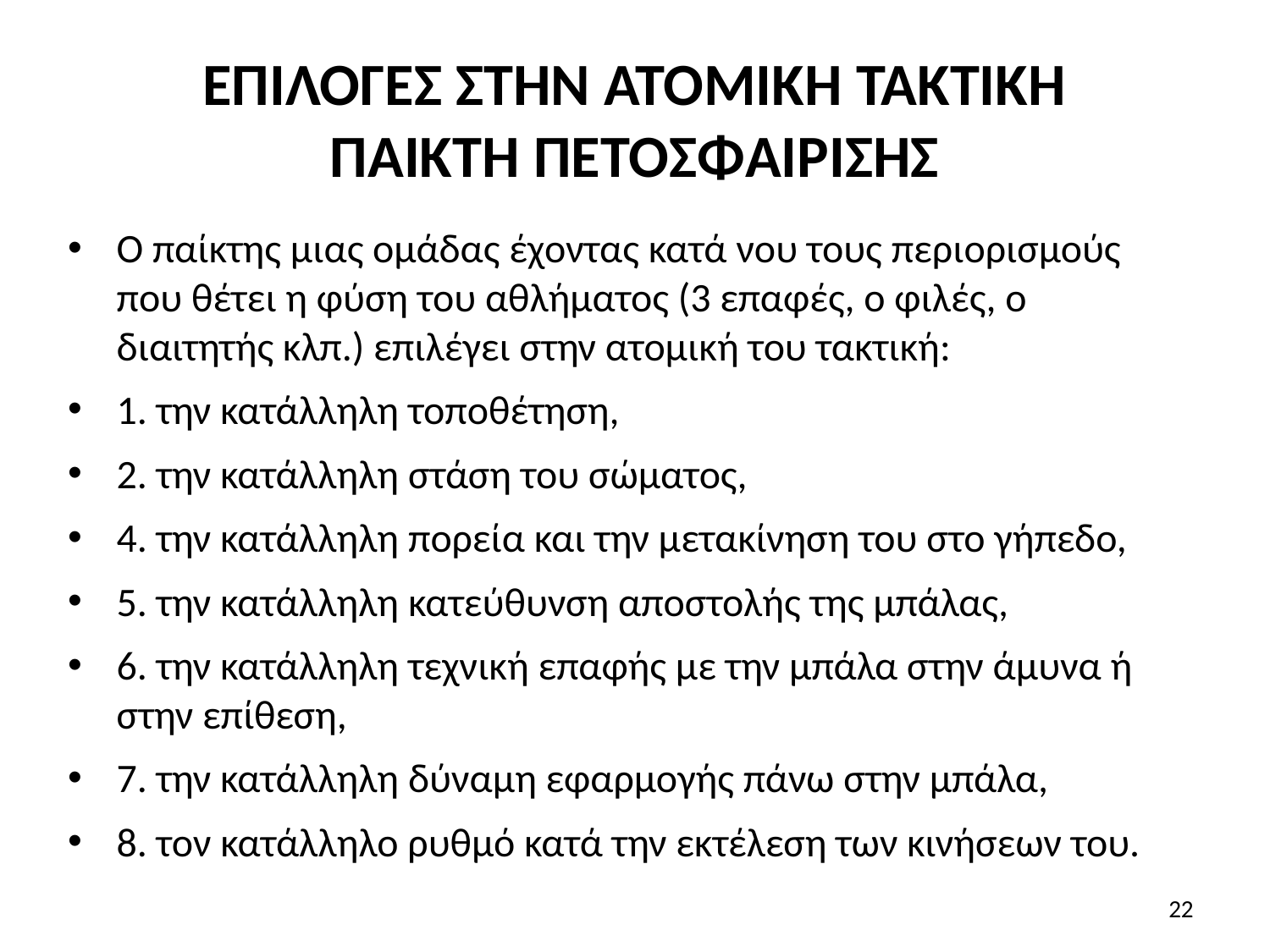

# ΕΠΙΛΟΓΕΣ ΣΤΗΝ ΑΤΟΜΙΚΗ ΤΑΚΤΙΚΗ ΠΑΙΚΤΗ ΠΕΤΟΣΦΑΙΡΙΣΗΣ
Ο παίκτης μιας ομάδας έχοντας κατά νου τους περιορισμούς που θέτει η φύση του αθλήματος (3 επαφές, ο φιλές, ο διαιτητής κλπ.) επιλέγει στην ατομική του τακτική:
1. την κατάλληλη τοποθέτηση,
2. την κατάλληλη στάση του σώματος,
4. την κατάλληλη πορεία και την μετακίνηση του στο γήπεδο,
5. την κατάλληλη κατεύθυνση αποστολής της μπάλας,
6. την κατάλληλη τεχνική επαφής με την μπάλα στην άμυνα ή στην επίθεση,
7. την κατάλληλη δύναμη εφαρμογής πάνω στην μπάλα,
8. τον κατάλληλο ρυθμό κατά την εκτέλεση των κινήσεων του.
22